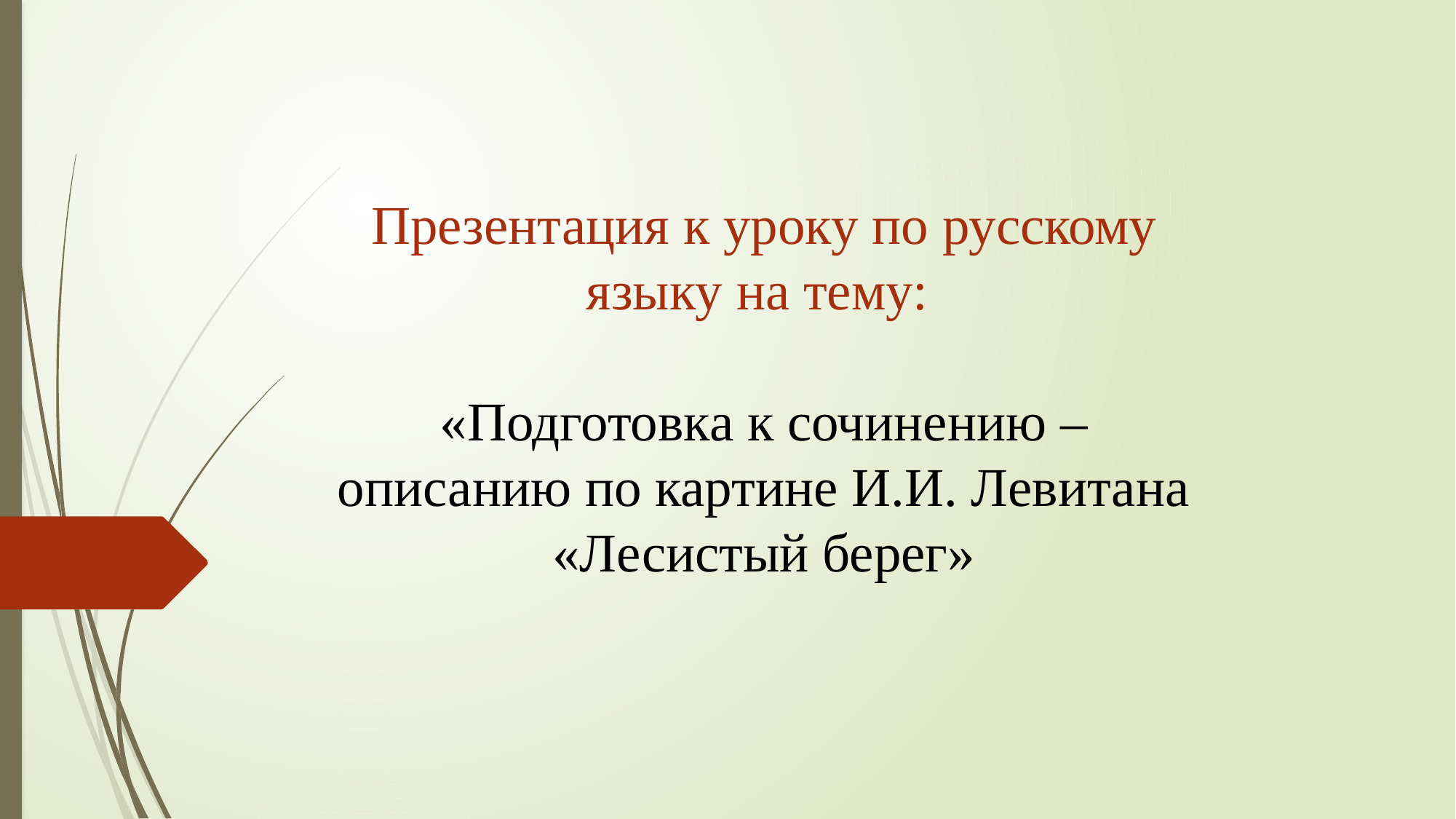

Презентация к уроку по русскому языку на тему:

«Подготовка к сочинению – описанию по картине И.И. Левитана «Лесистый берег»